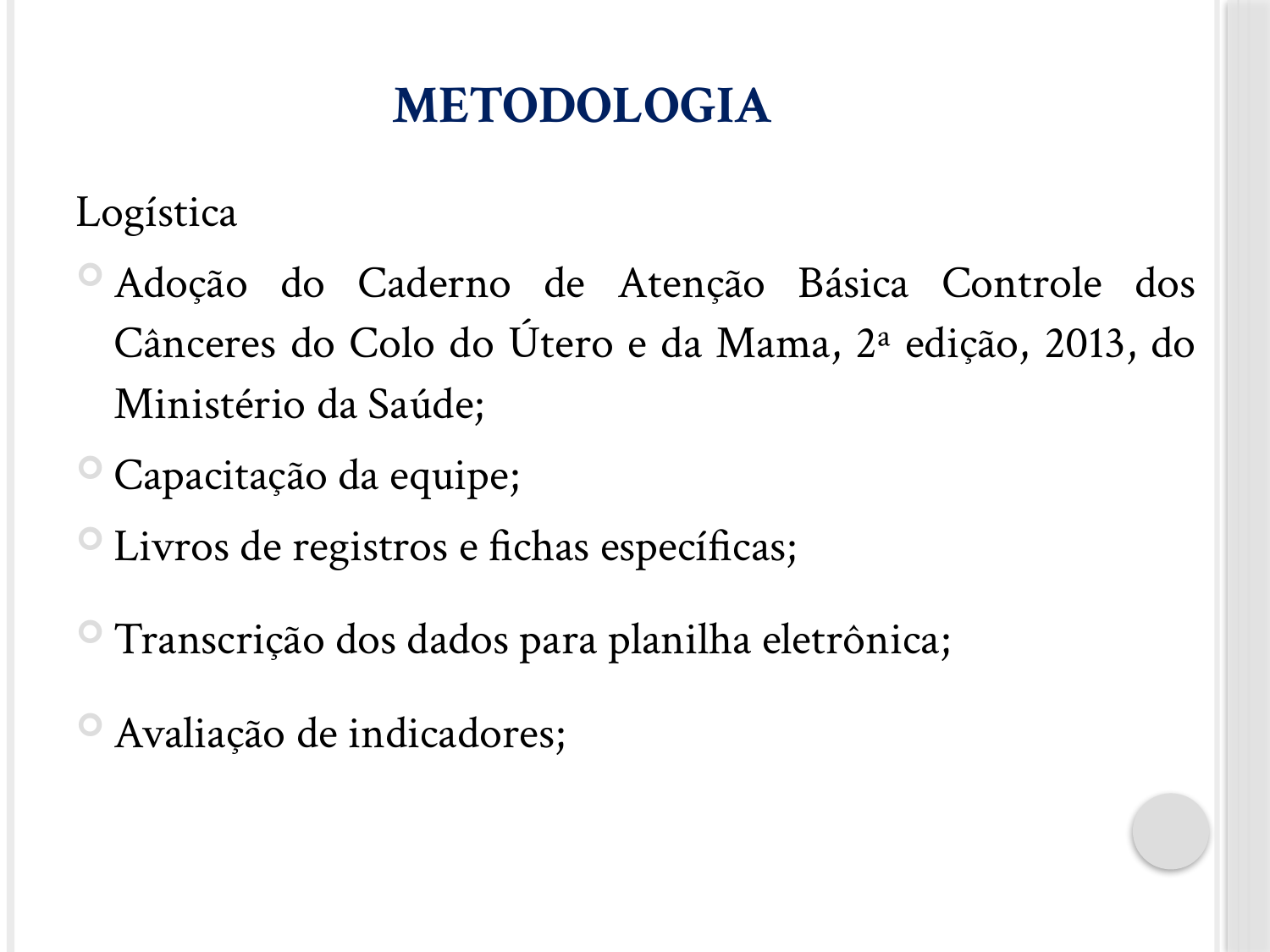

# Metodologia
Logística
Adoção do Caderno de Atenção Básica Controle dos Cânceres do Colo do Útero e da Mama, 2ª edição, 2013, do Ministério da Saúde;
Capacitação da equipe;
Livros de registros e fichas específicas;
Transcrição dos dados para planilha eletrônica;
Avaliação de indicadores;